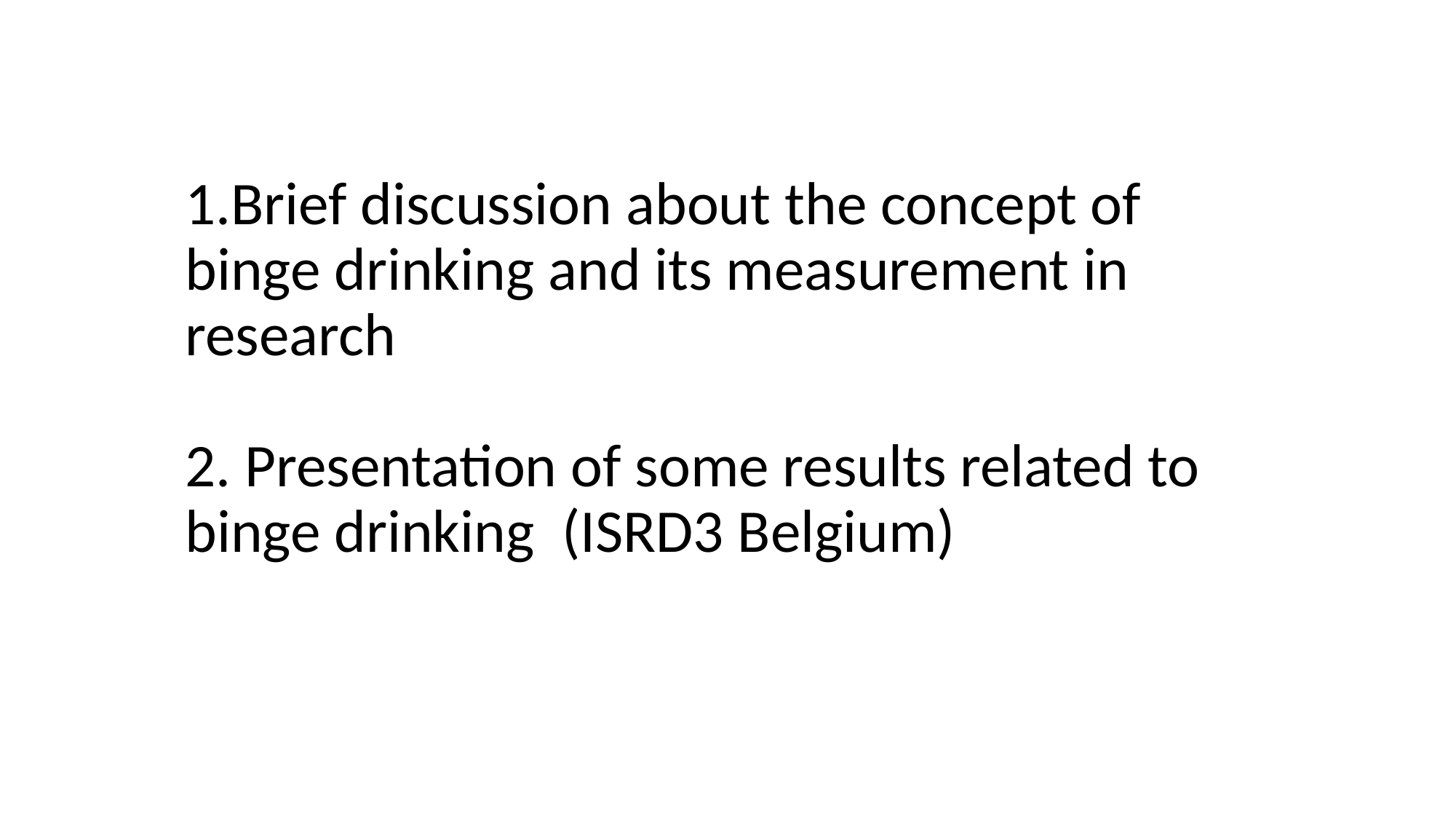

# 1.Brief discussion about the concept of binge drinking and its measurement in research 2. Presentation of some results related to binge drinking  (ISRD3 Belgium)